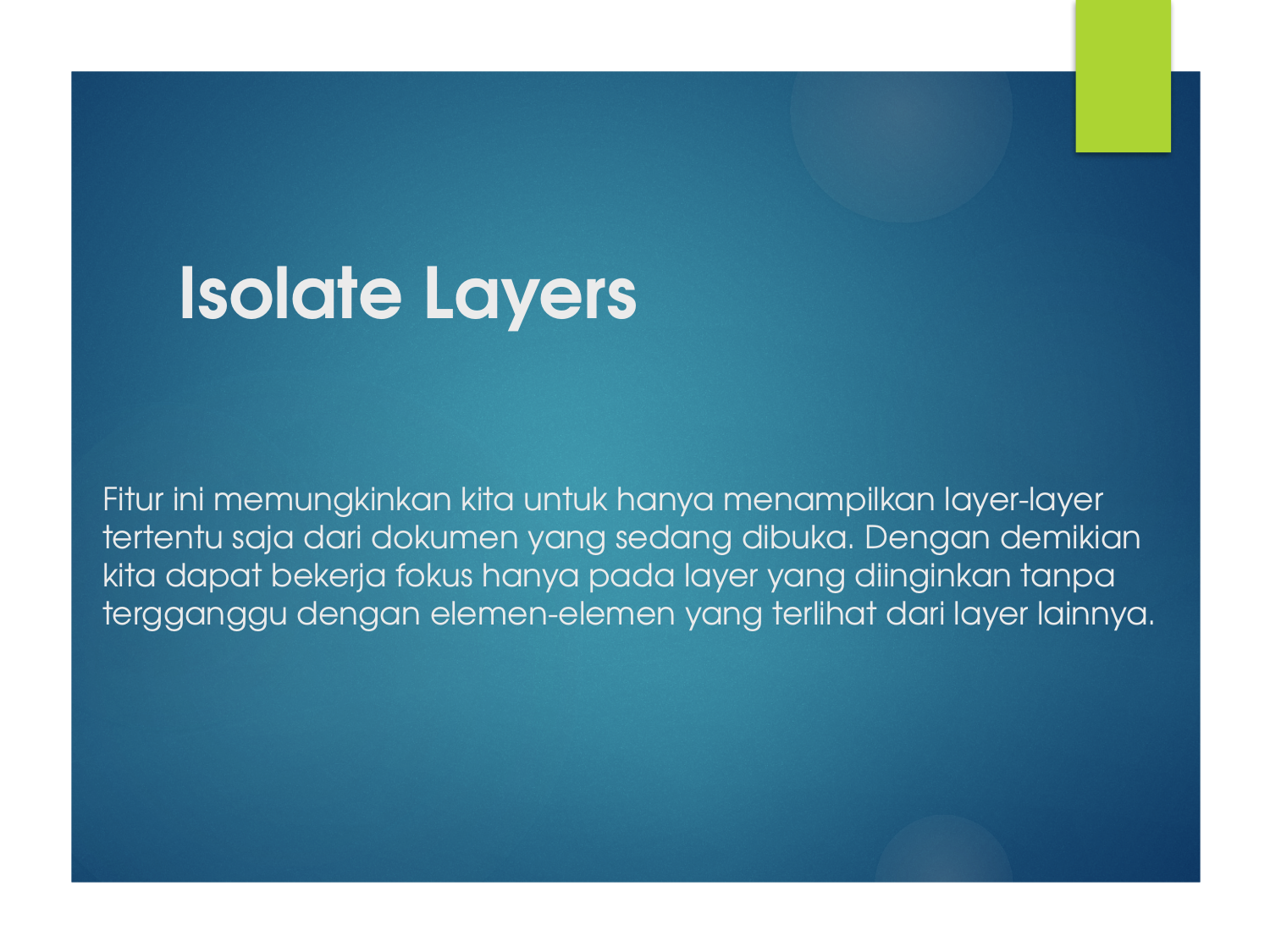

# Isolate Layers
Fitur ini memungkinkan kita untuk hanya menampilkan layer-layer tertentu saja dari dokumen yang sedang dibuka. Dengan demikian kita dapat bekerja fokus hanya pada layer yang diinginkan tanpa tergganggu dengan elemen-elemen yang terlihat dari layer lainnya.
Creative Cloud